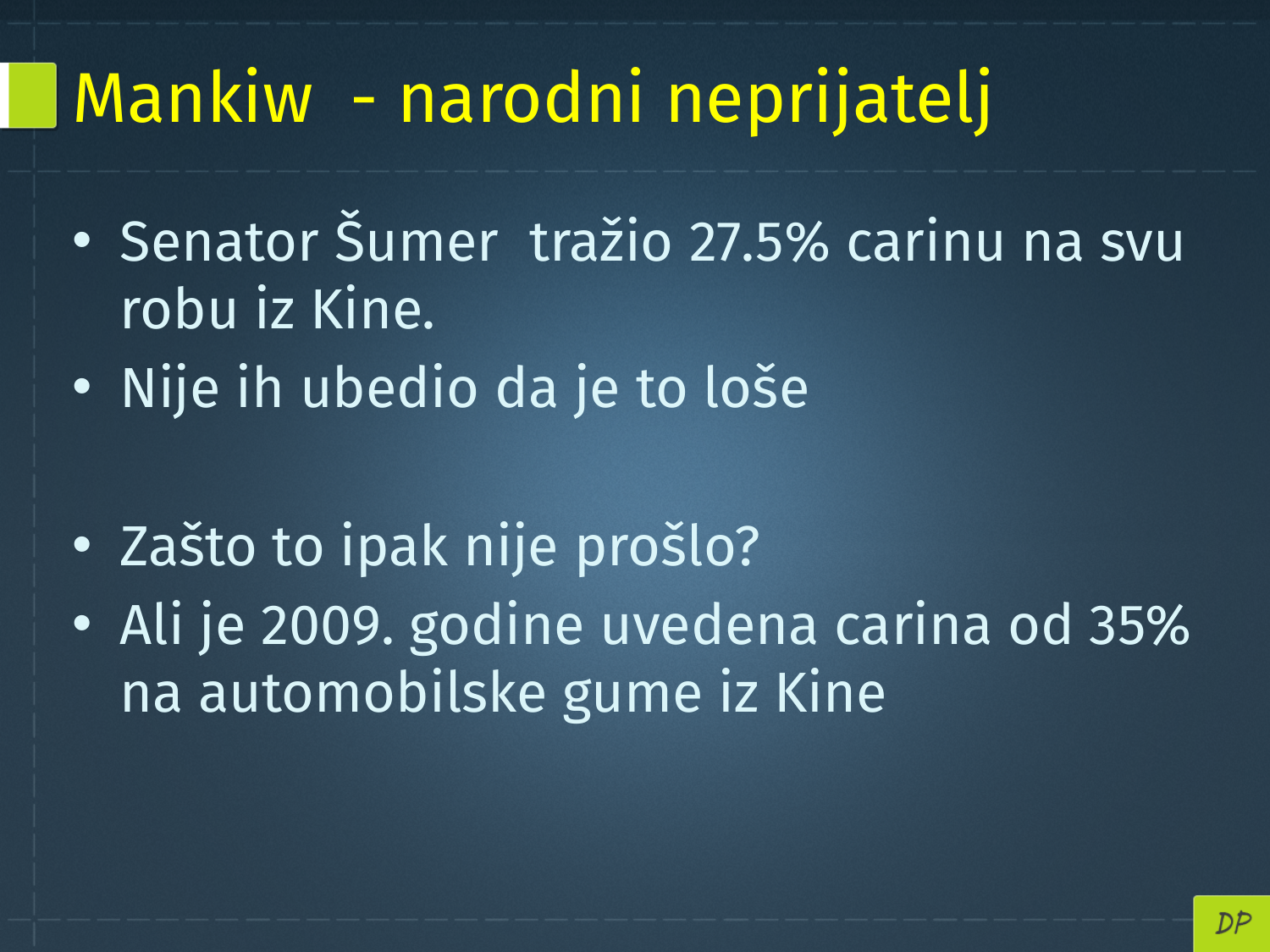

# Mankiw  - narodni neprijatelj
Senator Šumer  tražio 27.5% carinu na svu robu iz Kine.
Nije ih ubedio da je to loše

Zašto to ipak nije prošlo?
Ali je 2009. godine uvedena carina od 35% na automobilske gume iz Kine